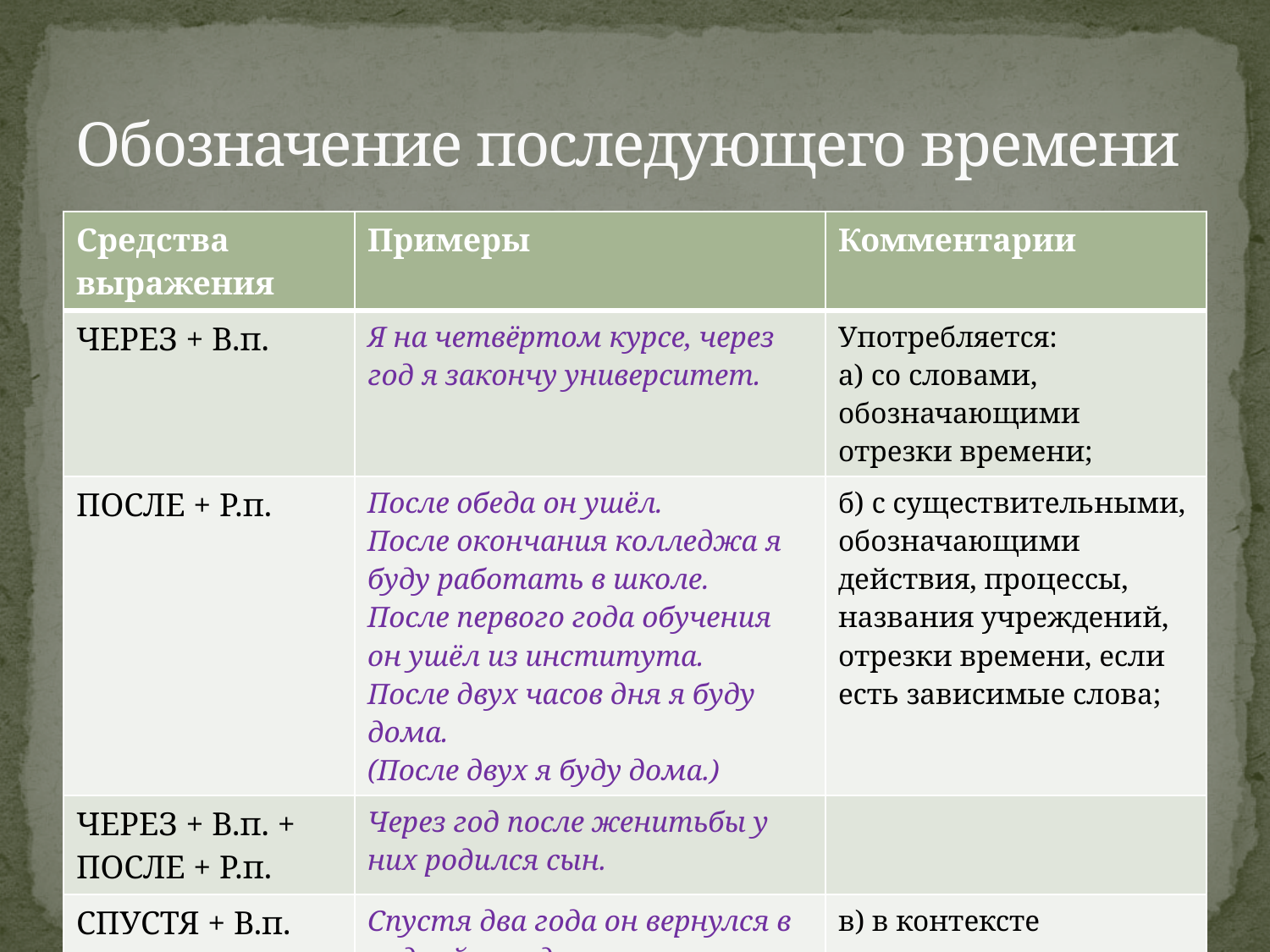

# Обозначение последующего времени
| Средства выражения | Примеры | Комментарии |
| --- | --- | --- |
| ЧЕРЕЗ + В.п. | Я на четвёртом курсе, через год я закончу университет. | Употребляется: а) со словами, обозначающими отрезки времени; |
| ПОСЛЕ + Р.п. | После обеда он ушёл. После окончания колледжа я буду работать в школе. После первого года обучения он ушёл из института. После двух часов дня я буду дома. (После двух я буду дома.) | б) с существительными, обозначающими действия, процессы, названия учреждений, отрезки времени, если есть зависимые слова; |
| ЧЕРЕЗ + В.п. + ПОСЛЕ + Р.п. | Через год после женитьбы у них родился сын. |  |
| СПУСТЯ + В.п. | Спустя два года он вернулся в родной город. | в) в контексте прошедшего времени. |
| Деепричастие СВ | Он вышел, хлопнув дверью. |  |